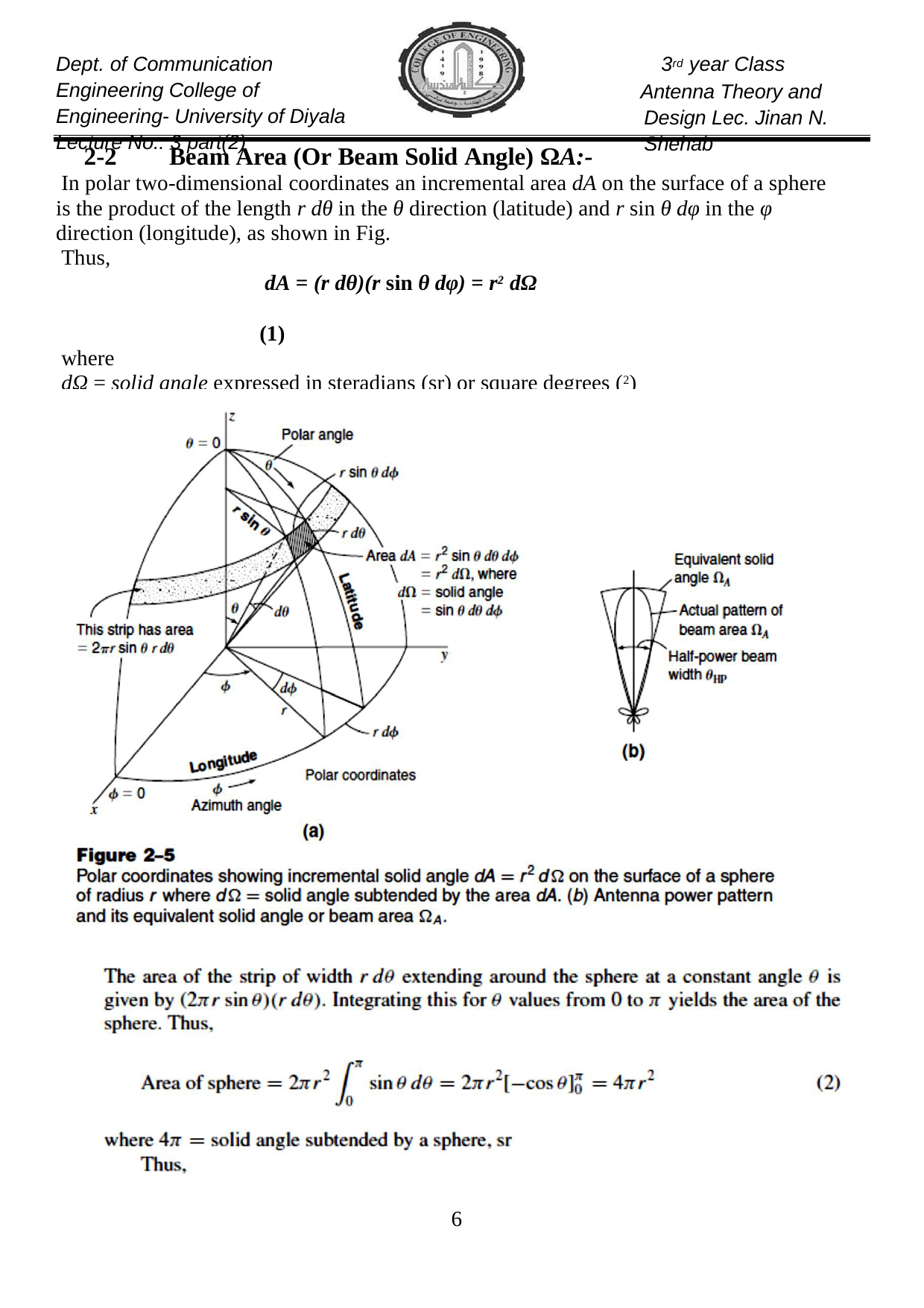

Dept. of Communication Engineering College of Engineering- University of Diyala Lecture No.: 3 part(2)
3rd  year Class
Antenna Theory and Design Lec. Jinan N. Shehab

2-2	Beam Area (Or Beam Solid Angle) ΩA:-
In polar two-dimensional coordinates an incremental area dA on the surface of a sphere is the product of the length r dθ in the θ direction (latitude) and r sin θ dφ in the φ direction (longitude), as shown in Fig.
Thus,
dA = (r dθ)(r sin θ dφ) = r2  dΩ	(1)
where
dΩ = solid angle expressed in steradians (sr) or square degrees (2)
dΩ = solid angle subtended by the area dA= dA/r2

6